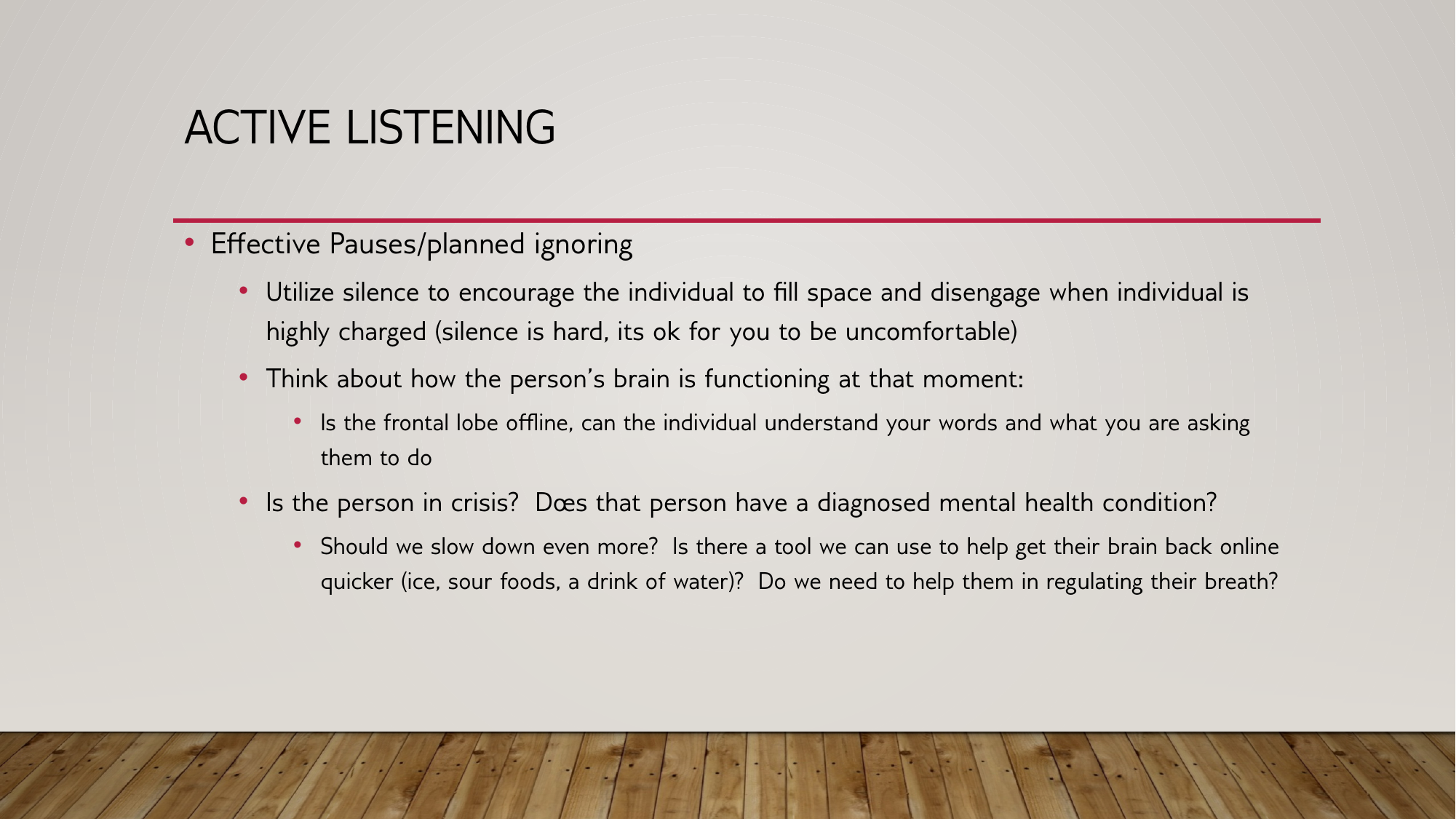

# ACTIVE LISTENING
Effective Pauses/planned ignoring
Utilize silence to encourage the individual to fill space and disengage when individual is highly charged (silence is hard, its ok for you to be uncomfortable)
Think about how the person’s brain is functioning at that moment:
Is the frontal lobe offline, can the individual understand your words and what you are asking them to do
Is the person in crisis?  Does that person have a diagnosed mental health condition?
Should we slow down even more?  Is there a tool we can use to help get their brain back online quicker (ice, sour foods, a drink of water)?  Do we need to help them in regulating their breath?